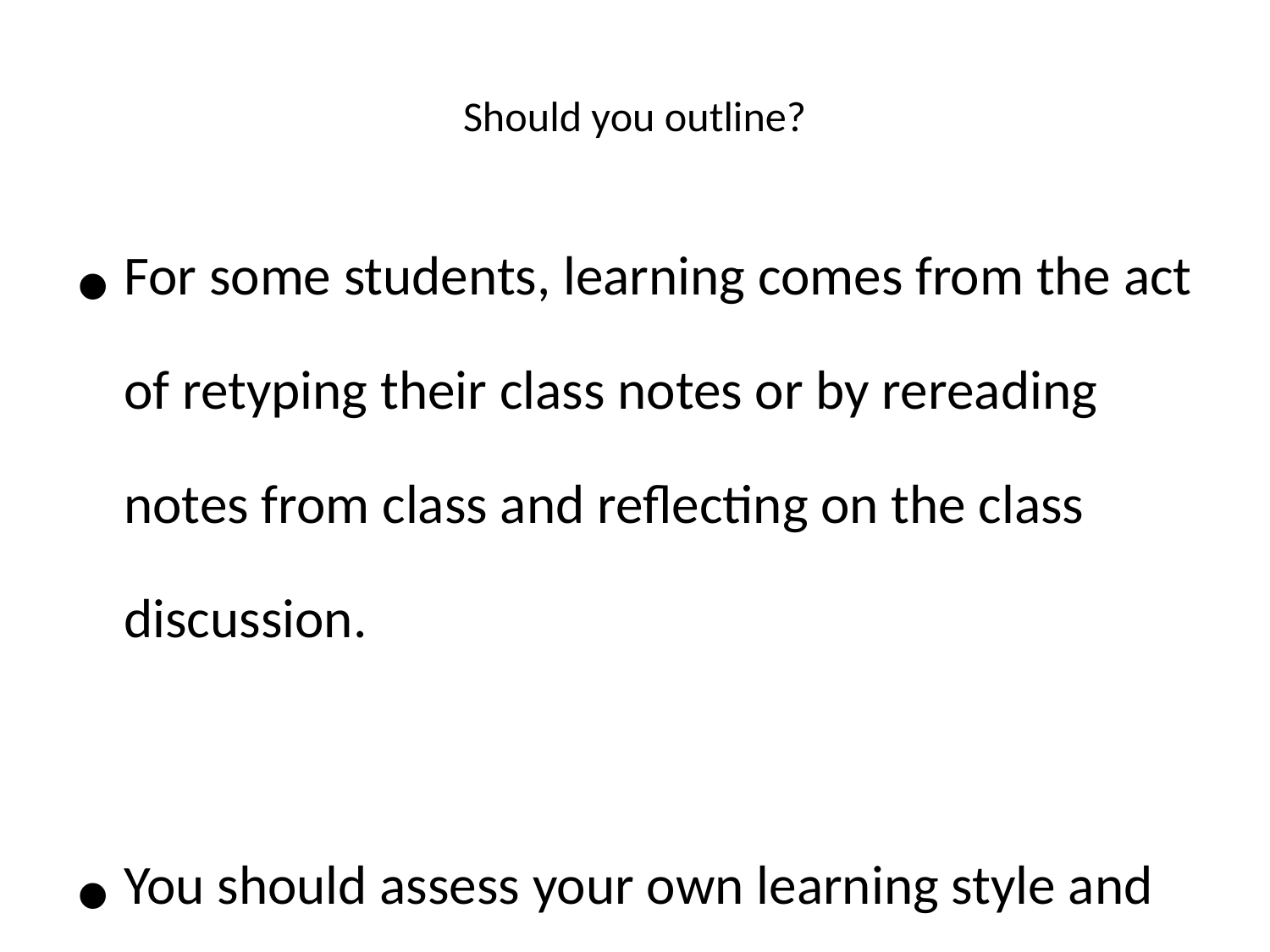

# Should you outline?
For some students, learning comes from the act of retyping their class notes or by rereading notes from class and reflecting on the class discussion.

You should assess your own learning style and decide whether outlining will be helpful for you.